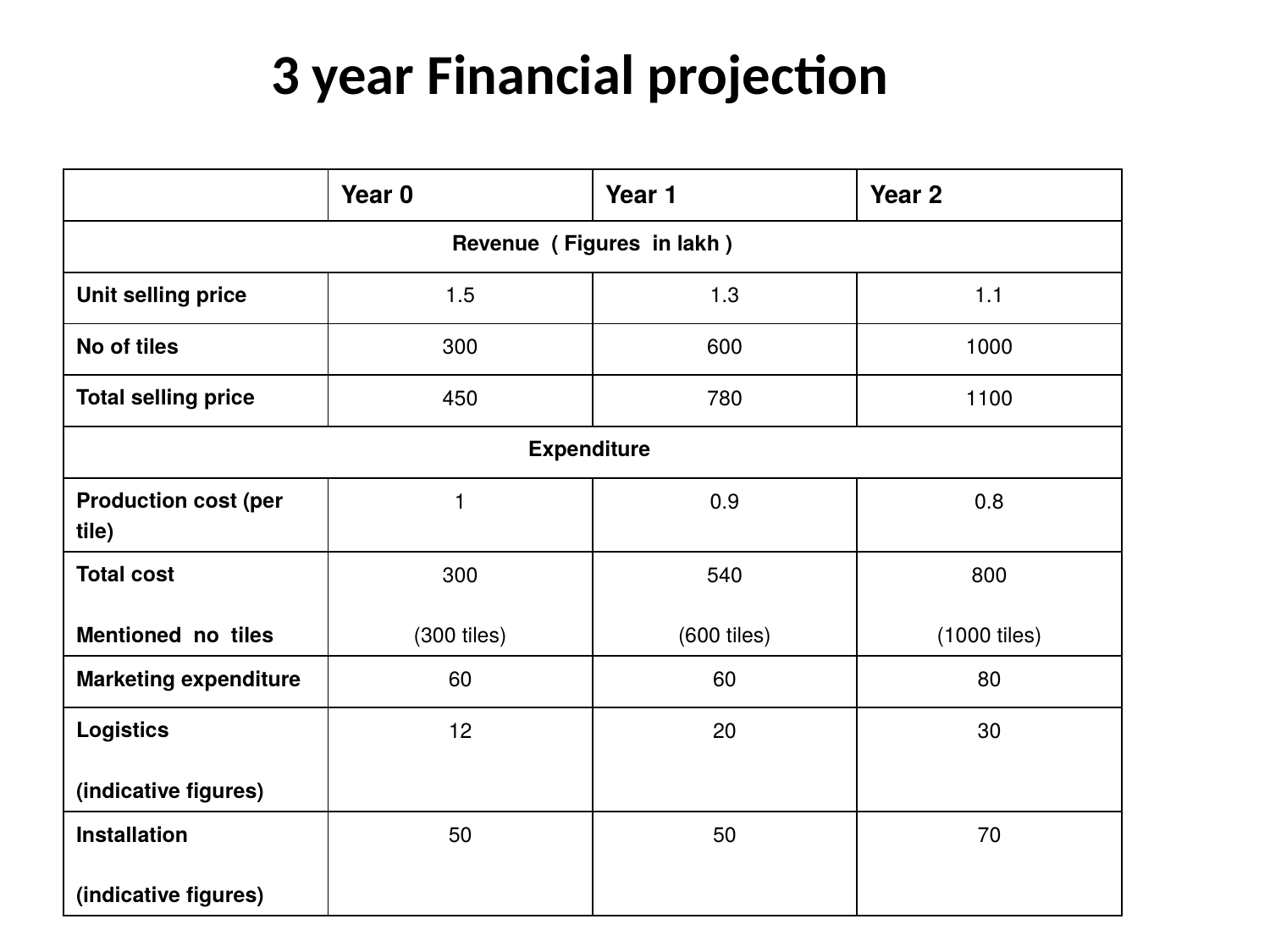

3 year Financial projection
|  | Year 0 | Year 1 | Year 2 |
| --- | --- | --- | --- |
| Revenue ( Figures in lakh ) |  |  |  |
| Unit selling price | 1.5 | 1.3 | 1.1 |
| No of tiles | 300 | 600 | 1000 |
| Total selling price | 450 | 780 | 1100 |
| Expenditure |  |  |  |
| Production cost (per tile) | 1 | 0.9 | 0.8 |
| Total cost Mentioned no tiles | 300 (300 tiles) | 540 (600 tiles) | 800 (1000 tiles) |
| Marketing expenditure | 60 | 60 | 80 |
| Logistics (indicative figures) | 12 | 20 | 30 |
| Installation (indicative figures) | 50 | 50 | 70 |